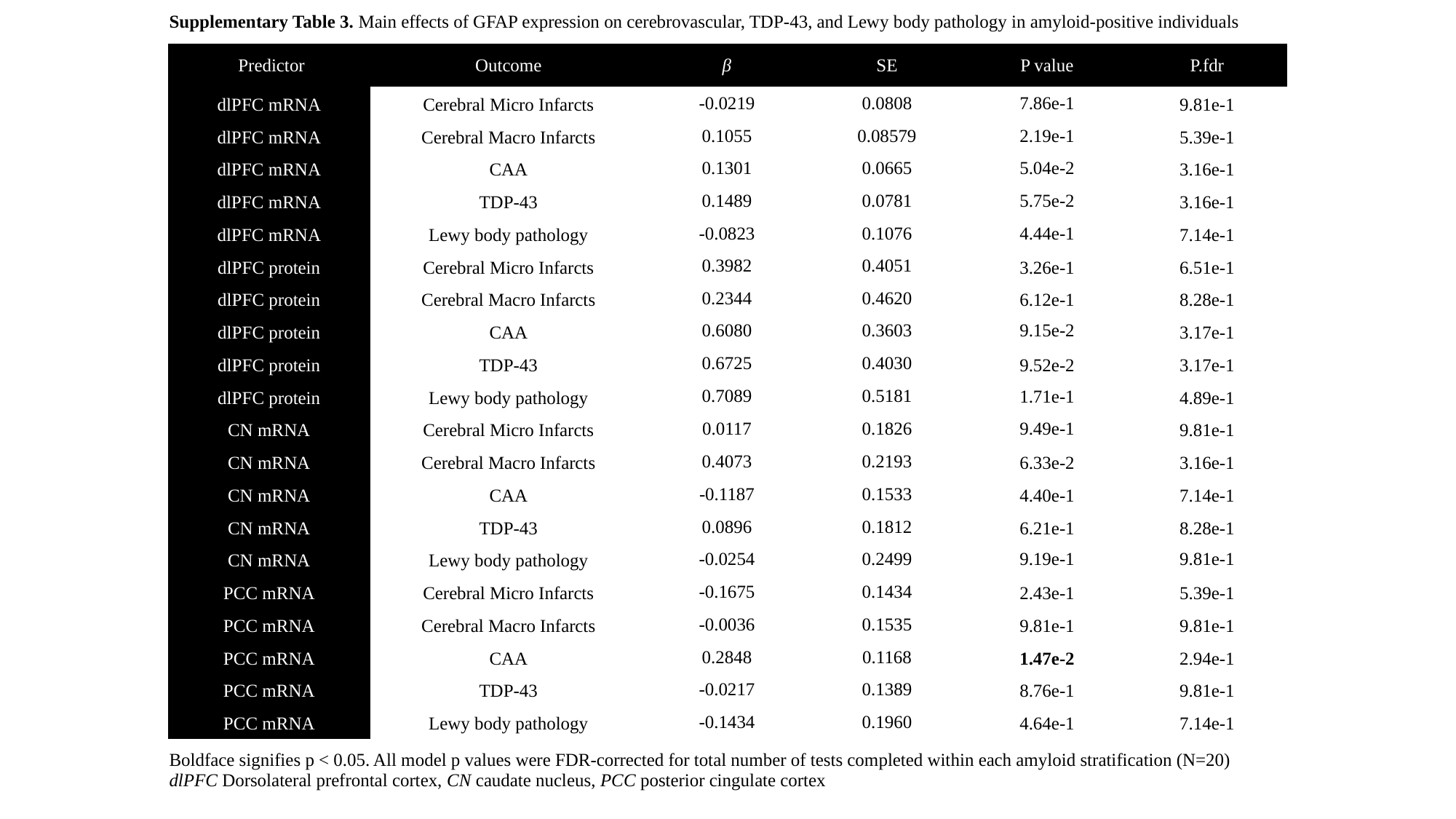

| Supplementary Table 3. Main effects of GFAP expression on cerebrovascular, TDP-43, and Lewy body pathology in amyloid-positive individuals |  |  |  |  |  |
| --- | --- | --- | --- | --- | --- |
| Predictor | Outcome | β | SE | P value | P.fdr |
| dlPFC mRNA | Cerebral Micro Infarcts | -0.0219 | 0.0808 | 7.86e-1 | 9.81e-1 |
| dlPFC mRNA | Cerebral Macro Infarcts | 0.1055 | 0.08579 | 2.19e-1 | 5.39e-1 |
| dlPFC mRNA | CAA | 0.1301 | 0.0665 | 5.04e-2 | 3.16e-1 |
| dlPFC mRNA | TDP-43 | 0.1489 | 0.0781 | 5.75e-2 | 3.16e-1 |
| dlPFC mRNA | Lewy body pathology | -0.0823 | 0.1076 | 4.44e-1 | 7.14e-1 |
| dlPFC protein | Cerebral Micro Infarcts | 0.3982 | 0.4051 | 3.26e-1 | 6.51e-1 |
| dlPFC protein | Cerebral Macro Infarcts | 0.2344 | 0.4620 | 6.12e-1 | 8.28e-1 |
| dlPFC protein | CAA | 0.6080 | 0.3603 | 9.15e-2 | 3.17e-1 |
| dlPFC protein | TDP-43 | 0.6725 | 0.4030 | 9.52e-2 | 3.17e-1 |
| dlPFC protein | Lewy body pathology | 0.7089 | 0.5181 | 1.71e-1 | 4.89e-1 |
| CN mRNA | Cerebral Micro Infarcts | 0.0117 | 0.1826 | 9.49e-1 | 9.81e-1 |
| CN mRNA | Cerebral Macro Infarcts | 0.4073 | 0.2193 | 6.33e-2 | 3.16e-1 |
| CN mRNA | CAA | -0.1187 | 0.1533 | 4.40e-1 | 7.14e-1 |
| CN mRNA | TDP-43 | 0.0896 | 0.1812 | 6.21e-1 | 8.28e-1 |
| CN mRNA | Lewy body pathology | -0.0254 | 0.2499 | 9.19e-1 | 9.81e-1 |
| PCC mRNA | Cerebral Micro Infarcts | -0.1675 | 0.1434 | 2.43e-1 | 5.39e-1 |
| PCC mRNA | Cerebral Macro Infarcts | -0.0036 | 0.1535 | 9.81e-1 | 9.81e-1 |
| PCC mRNA | CAA | 0.2848 | 0.1168 | 1.47e-2 | 2.94e-1 |
| PCC mRNA | TDP-43 | -0.0217 | 0.1389 | 8.76e-1 | 9.81e-1 |
| PCC mRNA | Lewy body pathology | -0.1434 | 0.1960 | 4.64e-1 | 7.14e-1 |
| Boldface signifies p < 0.05. All model p values were FDR-corrected for total number of tests completed within each amyloid stratification (N=20) dlPFC Dorsolateral prefrontal cortex, CN caudate nucleus, PCC posterior cingulate cortex |  |  |  |  |  |